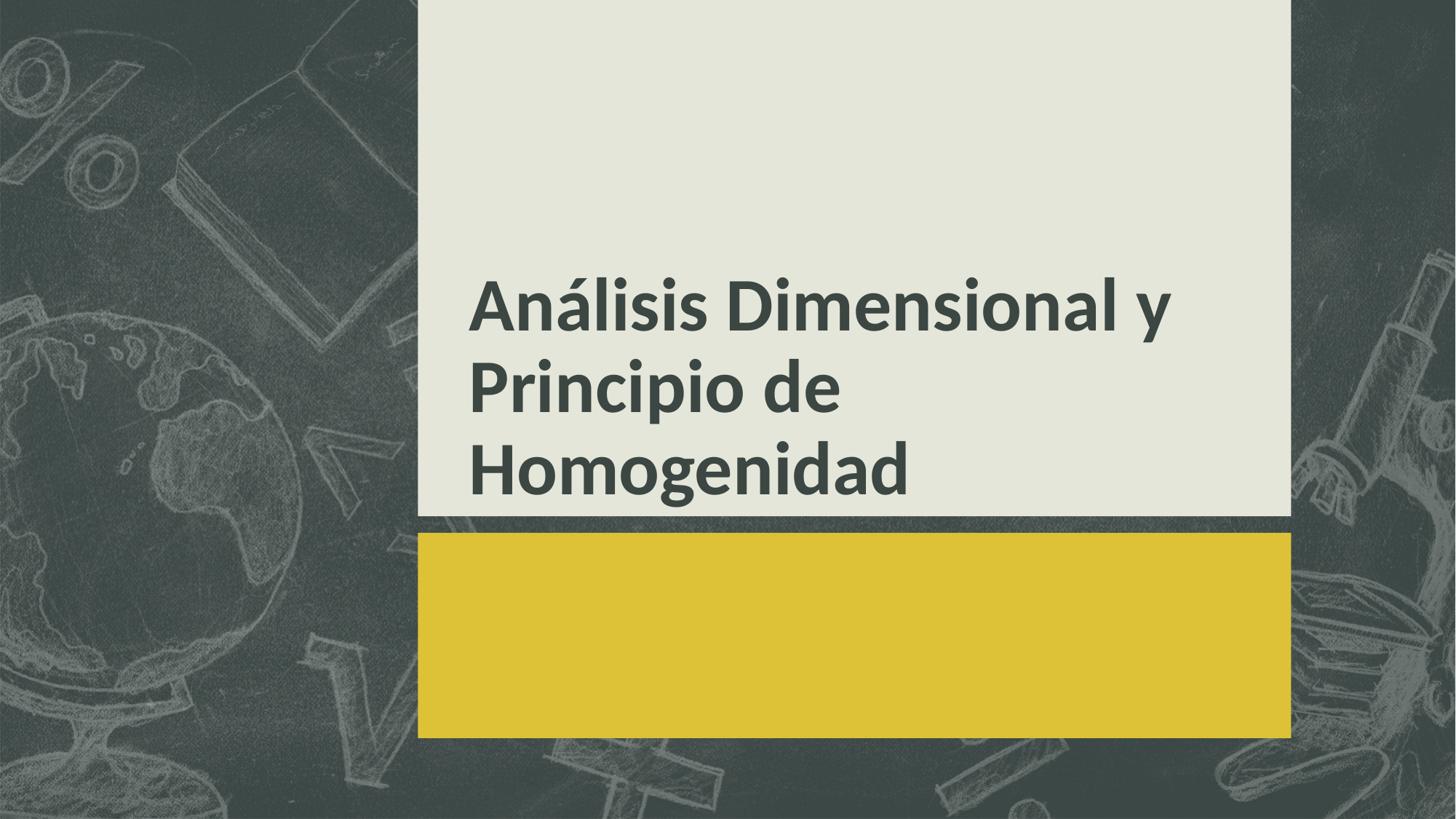

# Análisis Dimensional y Principio de Homogenidad